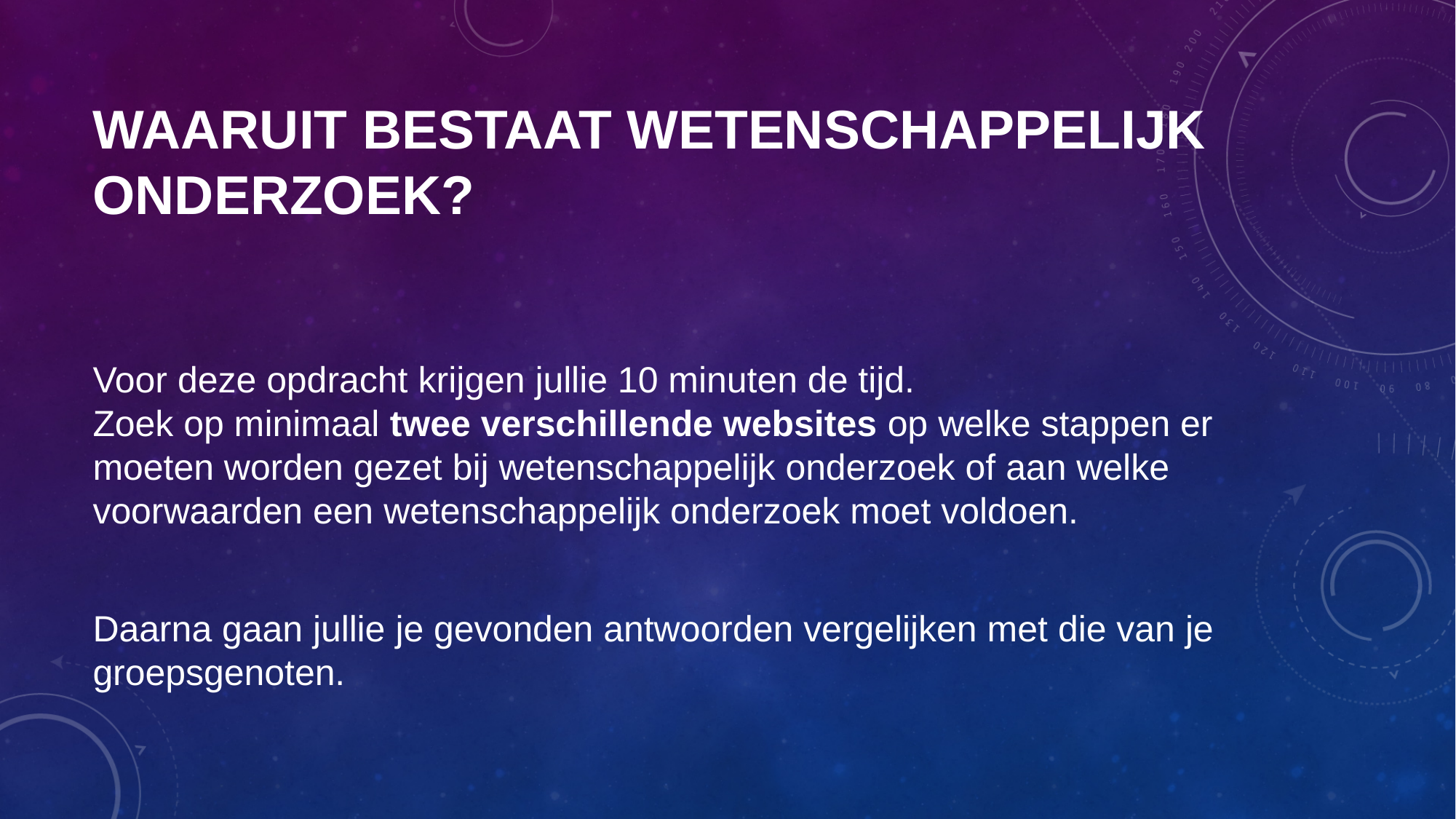

# Waaruit bestaat wetenschappelijk onderzoek?
Voor deze opdracht krijgen jullie 10 minuten de tijd.
Zoek op minimaal twee verschillende websites op welke stappen er moeten worden gezet bij wetenschappelijk onderzoek of aan welke voorwaarden een wetenschappelijk onderzoek moet voldoen.

Daarna gaan jullie je gevonden antwoorden vergelijken met die van je groepsgenoten.